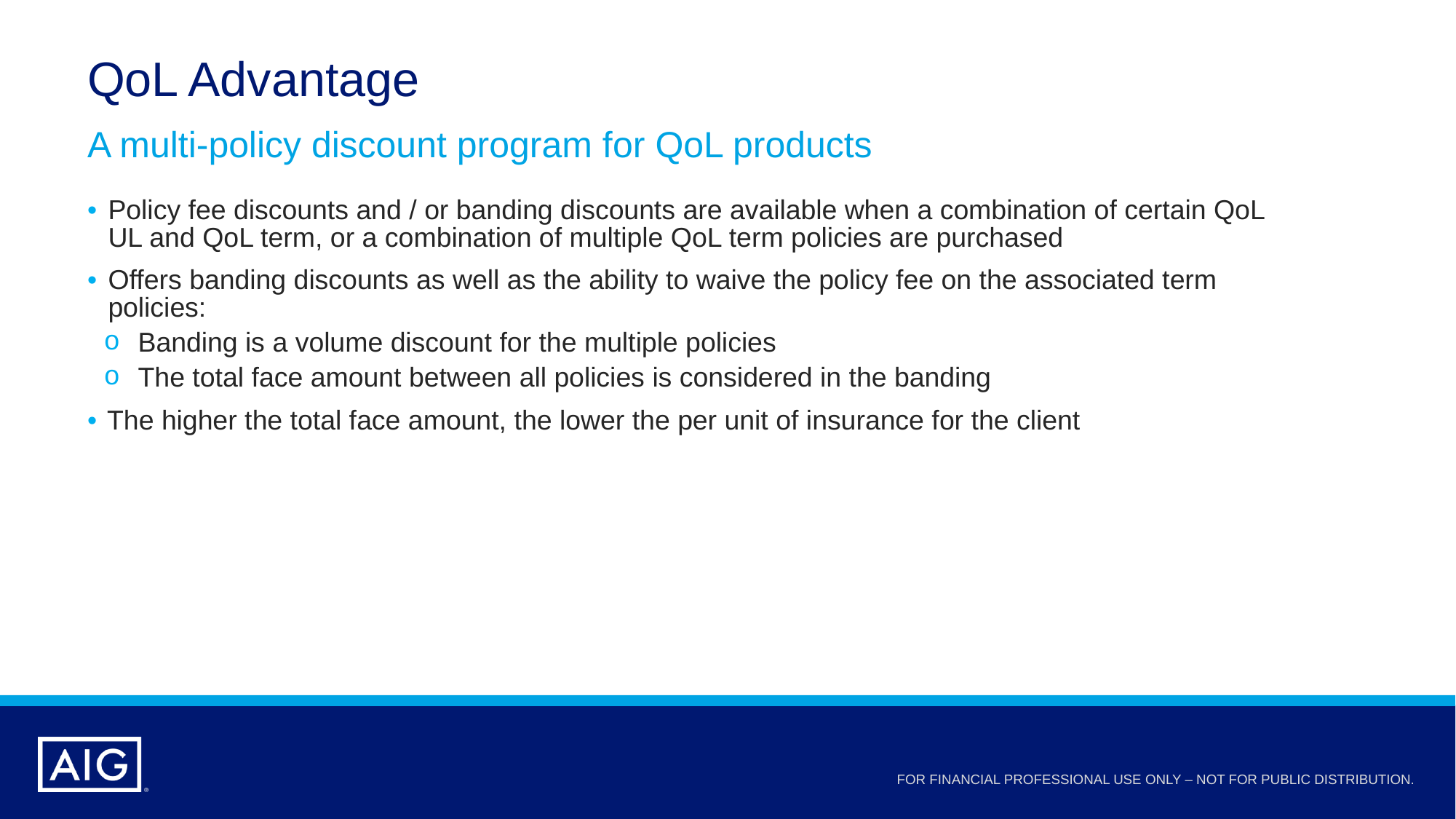

# QoL Advantage
A multi-policy discount program for QoL products
Policy fee discounts and / or banding discounts are available when a combination of certain QoL UL and QoL term, or a combination of multiple QoL term policies are purchased
Offers banding discounts as well as the ability to waive the policy fee on the associated term policies:
Banding is a volume discount for the multiple policies
The total face amount between all policies is considered in the banding
The higher the total face amount, the lower the per unit of insurance for the client